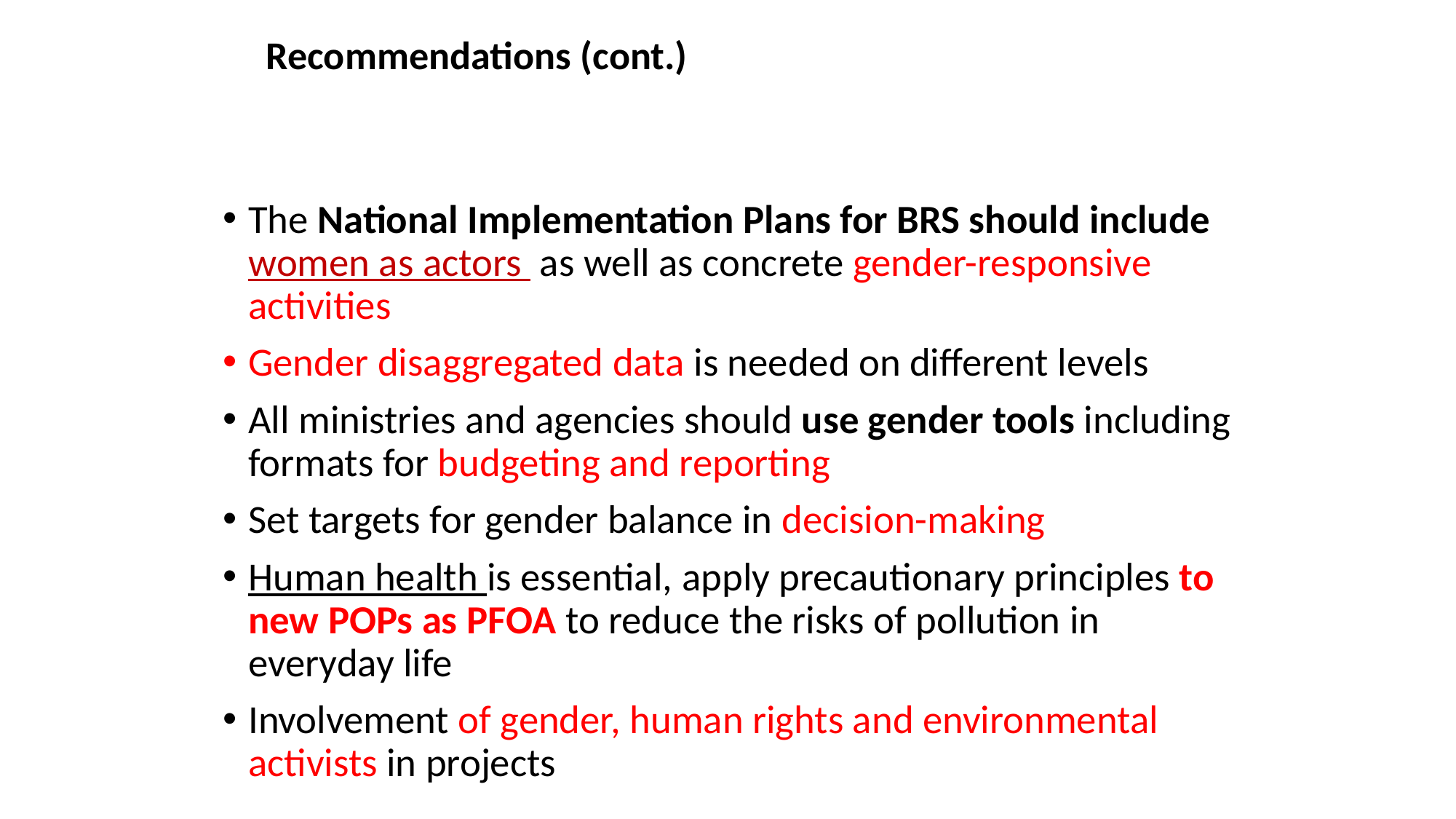

# Recommendations (cont.)

The National Implementation Plans for BRS should include women as actors  as well as concrete gender-responsive activities
Gender disaggregated data is needed on different levels
All ministries and agencies should use gender tools including formats for budgeting and reporting
Set targets for gender balance in decision-making
Human health is essential, apply precautionary principles to new POPs as PFOA to reduce the risks of pollution in everyday life
Involvement of gender, human rights and environmental activists in projects